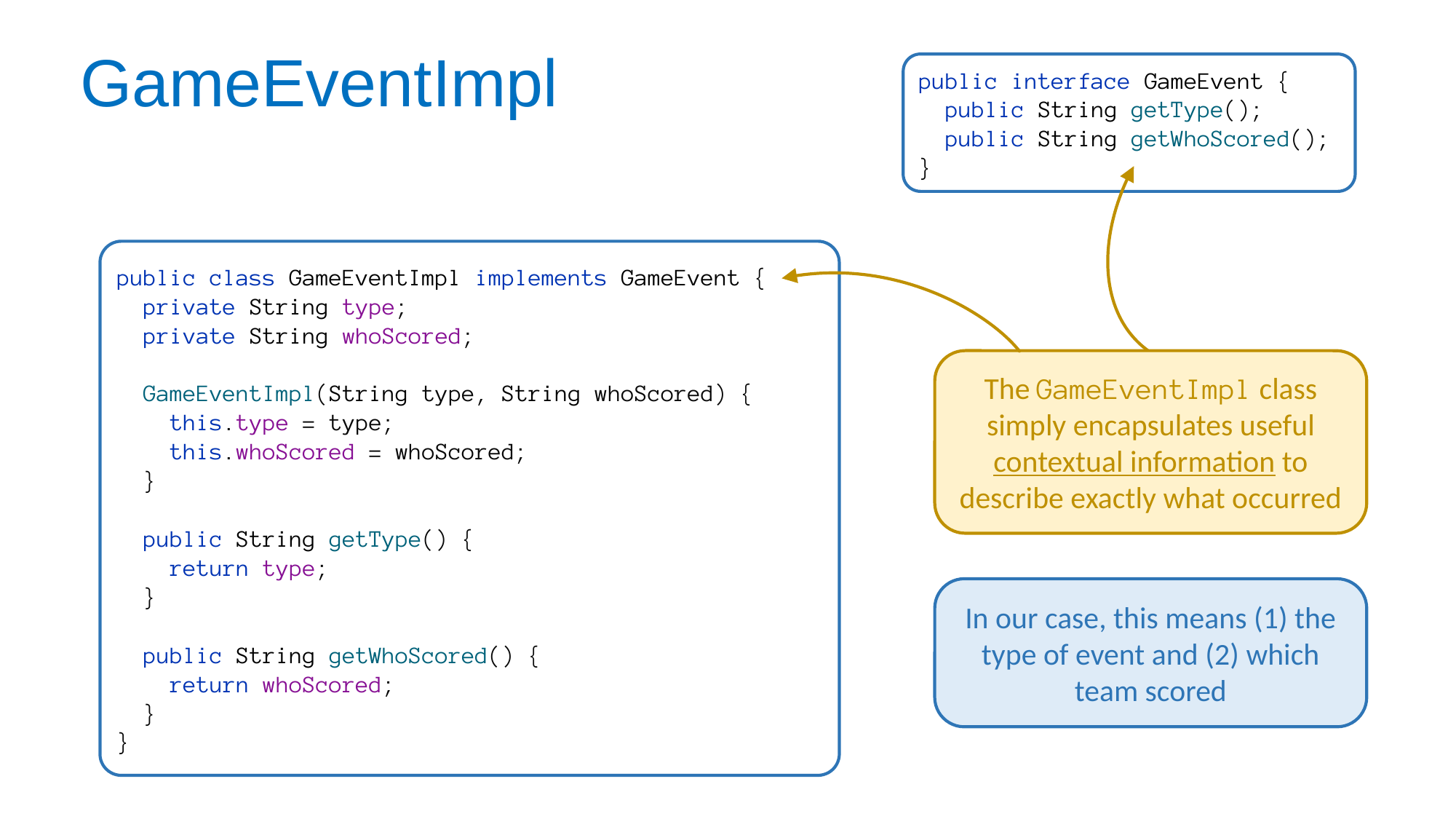

# GameEventImpl
public interface GameEvent {
  public String getType();
  public String getWhoScored();
}

The GameEventImpl class simply encapsulates useful contextual information to describe exactly what occurred
public class GameEventImpl implements GameEvent {
  private String type;
  private String whoScored;
  GameEventImpl(String type, String whoScored) {
    this.type = type;
    this.whoScored = whoScored;
  }
  public String getType() {
    return type;
  }
  public String getWhoScored() {
    return whoScored;
  }
}
In our case, this means (1) the type of event and (2) which team scored